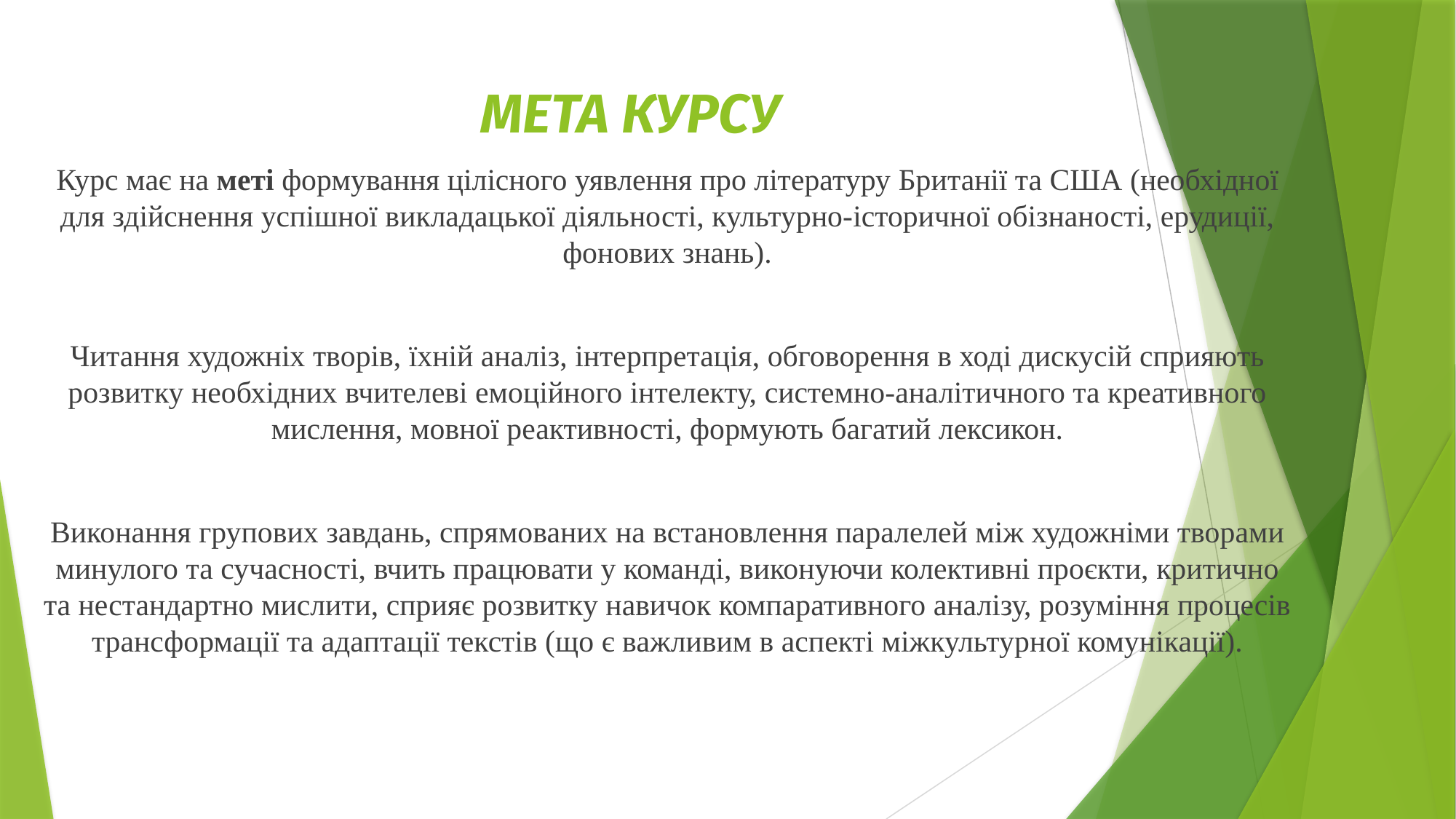

# МЕТА КУРСУ
Курс має на меті формування цілісного уявлення про літературу Британії та США (необхідної для здійснення успішної викладацької діяльності, культурно-історичної обізнаності, ерудиції, фонових знань).

Читання художніх творів, їхній аналіз, інтерпретація, обговорення в ході дискусій сприяють розвитку необхідних вчителеві емоційного інтелекту, системно-аналітичного та креативного мислення, мовної реактивності, формують багатий лексикон.

Виконання групових завдань, спрямованих на встановлення паралелей між художніми творами минулого та сучасності, вчить працювати у команді, виконуючи колективні проєкти, критично та нестандартно мислити, сприяє розвитку навичок компаративного аналізу, розуміння процесів трансформації та адаптації текстів (що є важливим в аспекті міжкультурної комунікації).